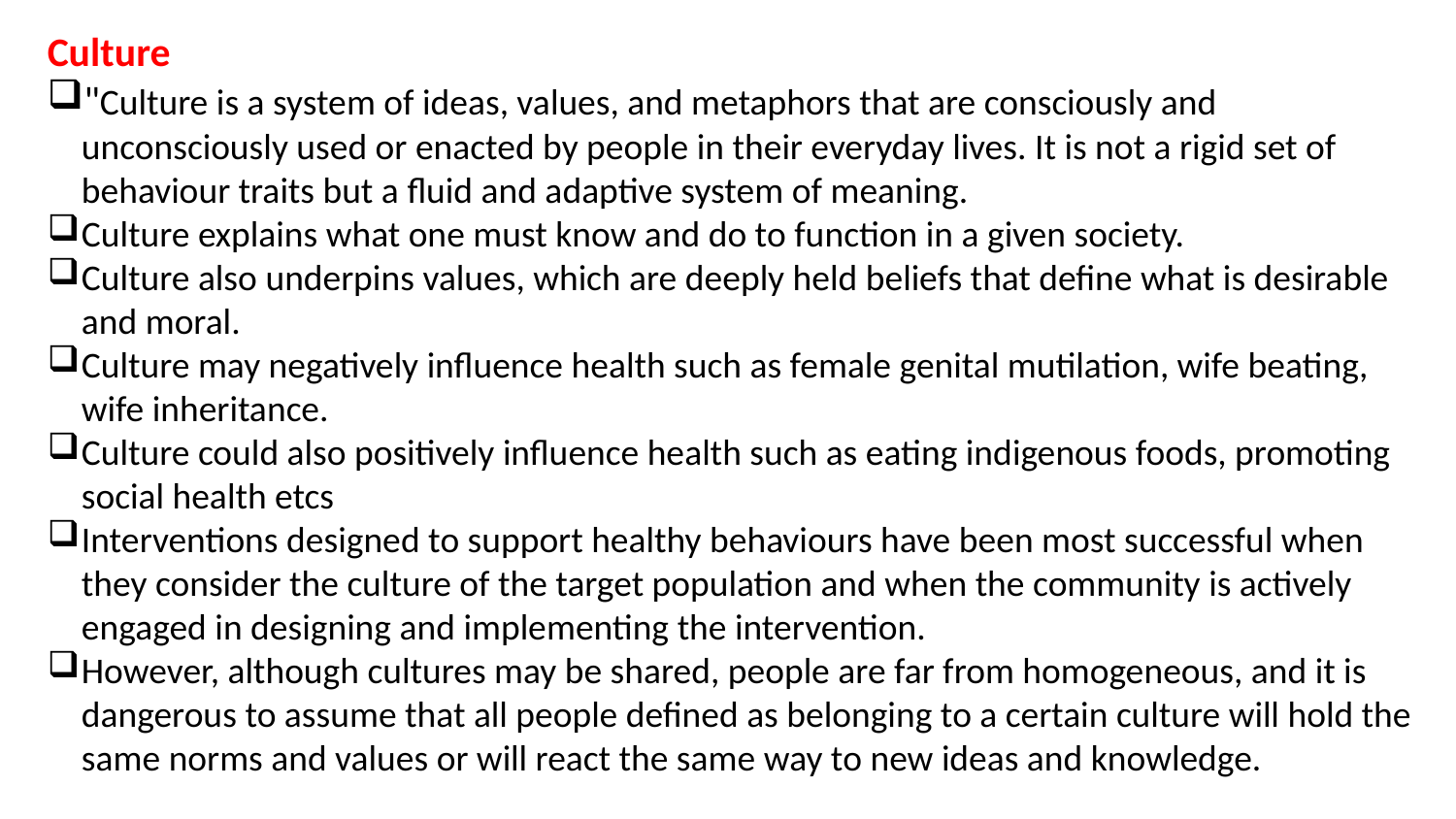

Culture
"Culture is a system of ideas, values, and metaphors that are consciously and unconsciously used or enacted by people in their everyday lives. It is not a rigid set of behaviour traits but a fluid and adaptive system of meaning.
Culture explains what one must know and do to function in a given society.
Culture also underpins values, which are deeply held beliefs that define what is desirable and moral.
Culture may negatively influence health such as female genital mutilation, wife beating, wife inheritance.
Culture could also positively influence health such as eating indigenous foods, promoting social health etcs
Interventions designed to support healthy behaviours have been most successful when they consider the culture of the target population and when the community is actively engaged in designing and implementing the intervention.
However, although cultures may be shared, people are far from homogeneous, and it is dangerous to assume that all people defined as belonging to a certain culture will hold the same norms and values or will react the same way to new ideas and knowledge.